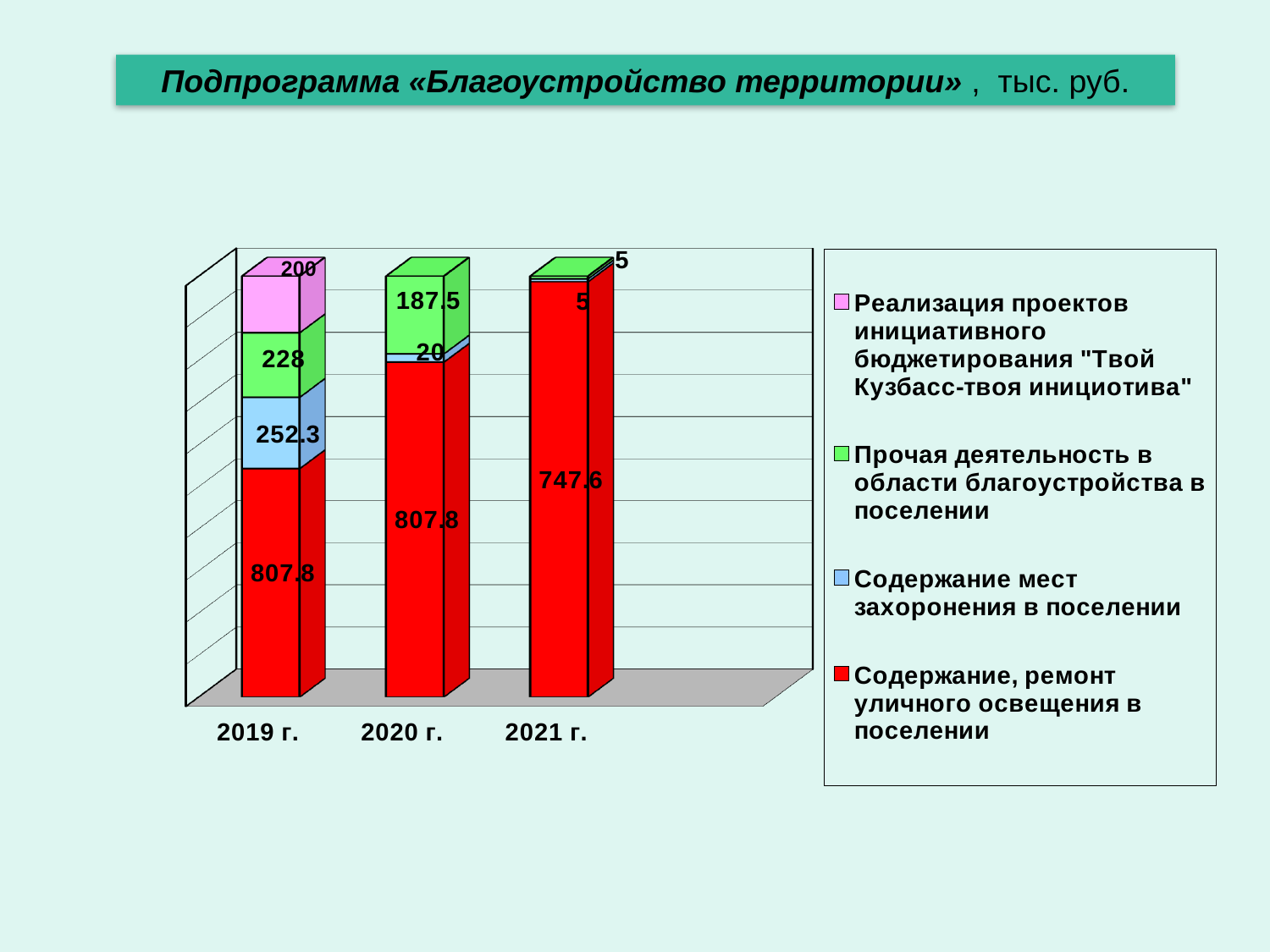

#
Подпрограмма «Благоустройство территории» ,  тыс. руб.

[unsupported chart]